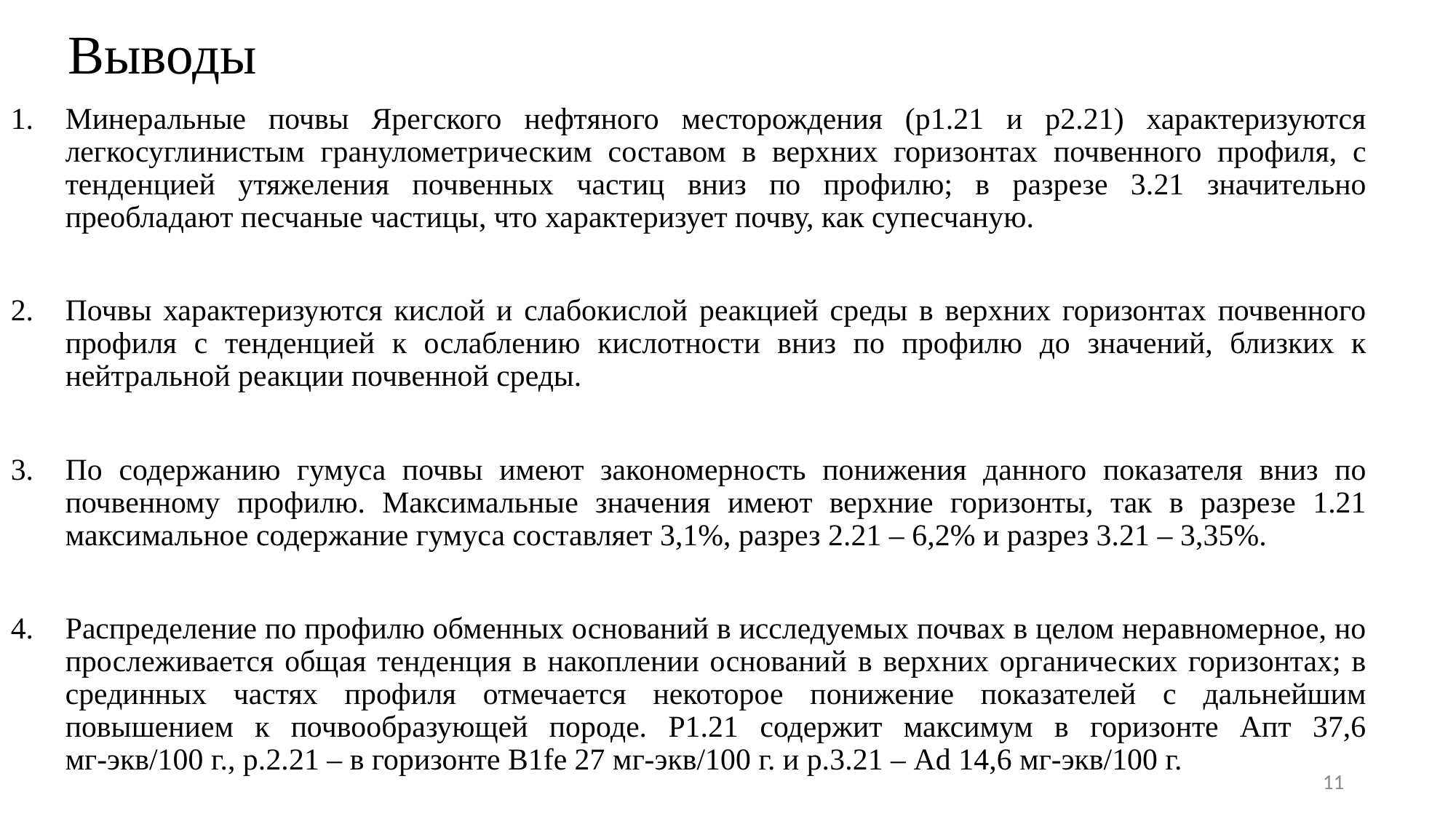

Выводы
Минеральные почвы Ярегского нефтяного месторождения (р1.21 и р2.21) характеризуются легкосуглинистым гранулометрическим составом в верхних горизонтах почвенного профиля, с тенденцией утяжеления почвенных частиц вниз по профилю; в разрезе 3.21 значительно преобладают песчаные частицы, что характеризует почву, как супесчаную.

Почвы характеризуются кислой и слабокислой реакцией среды в верхних горизонтах почвенного профиля с тенденцией к ослаблению кислотности вниз по профилю до значений, близких к нейтральной реакции почвенной среды.

По содержанию гумуса почвы имеют закономерность понижения данного показателя вниз по почвенному профилю. Максимальные значения имеют верхние горизонты, так в разрезе 1.21 максимальное содержание гумуса составляет 3,1%, разрез 2.21 – 6,2% и разрез 3.21 – 3,35%.

Распределение по профилю обменных оснований в исследуемых почвах в целом неравномерное, но прослеживается общая тенденция в накоплении оснований в верхних органических горизонтах; в срединных частях профиля отмечается некоторое понижение показателей с дальнейшим повышением к почвообразующей породе. Р1.21 содержит максимум в горизонте Апт 37,6 мг-экв/100 г., р.2.21 – в горизонте B1fe 27 мг-экв/100 г. и р.3.21 – Ad 14,6 мг-экв/100 г.

11